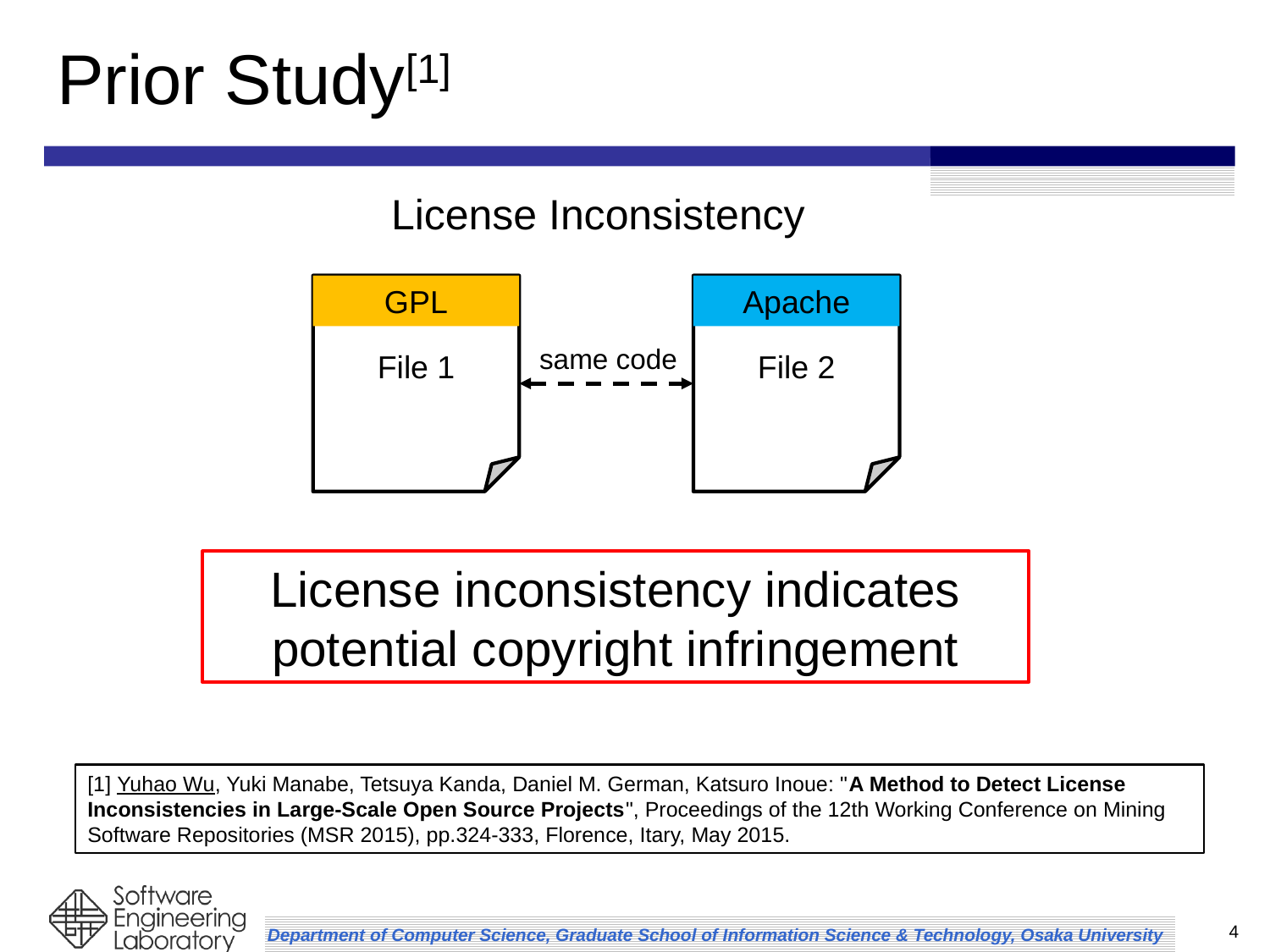

# Prior Study[1]
License Inconsistency
Apache
File 2
GPL
File 1
same code
License inconsistency indicates potential copyright infringement
[1] Yuhao Wu, Yuki Manabe, Tetsuya Kanda, Daniel M. German, Katsuro Inoue: "A Method to Detect License Inconsistencies in Large-Scale Open Source Projects", Proceedings of the 12th Working Conference on Mining Software Repositories (MSR 2015), pp.324-333, Florence, Itary, May 2015.
4